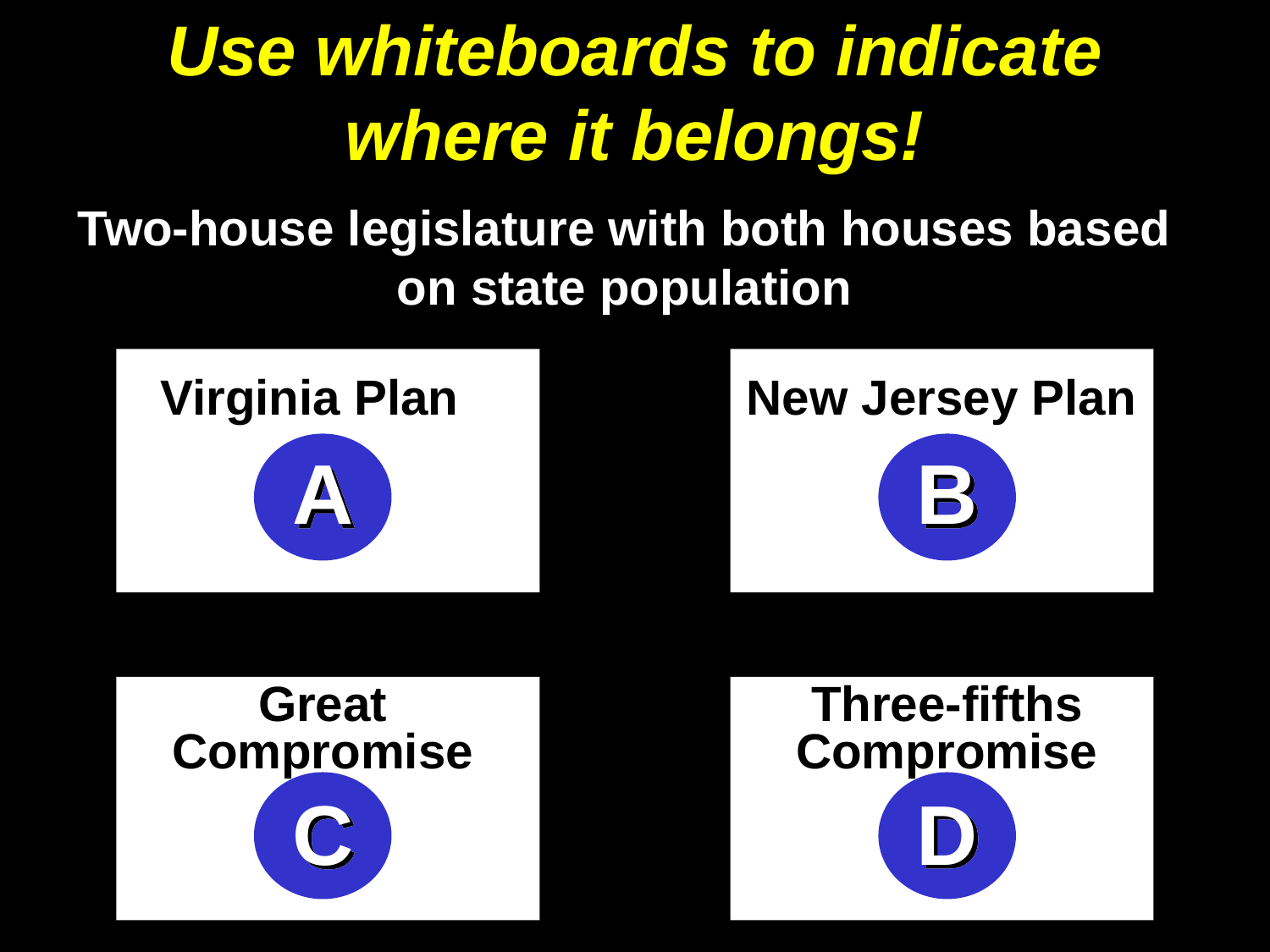

# Use whiteboards to indicate where it belongs!
Two-house legislature with both houses based on state population

Virginia Plan                     New Jersey Plan

A

B

Great Compromise

Three-fifths Compromise

C
D